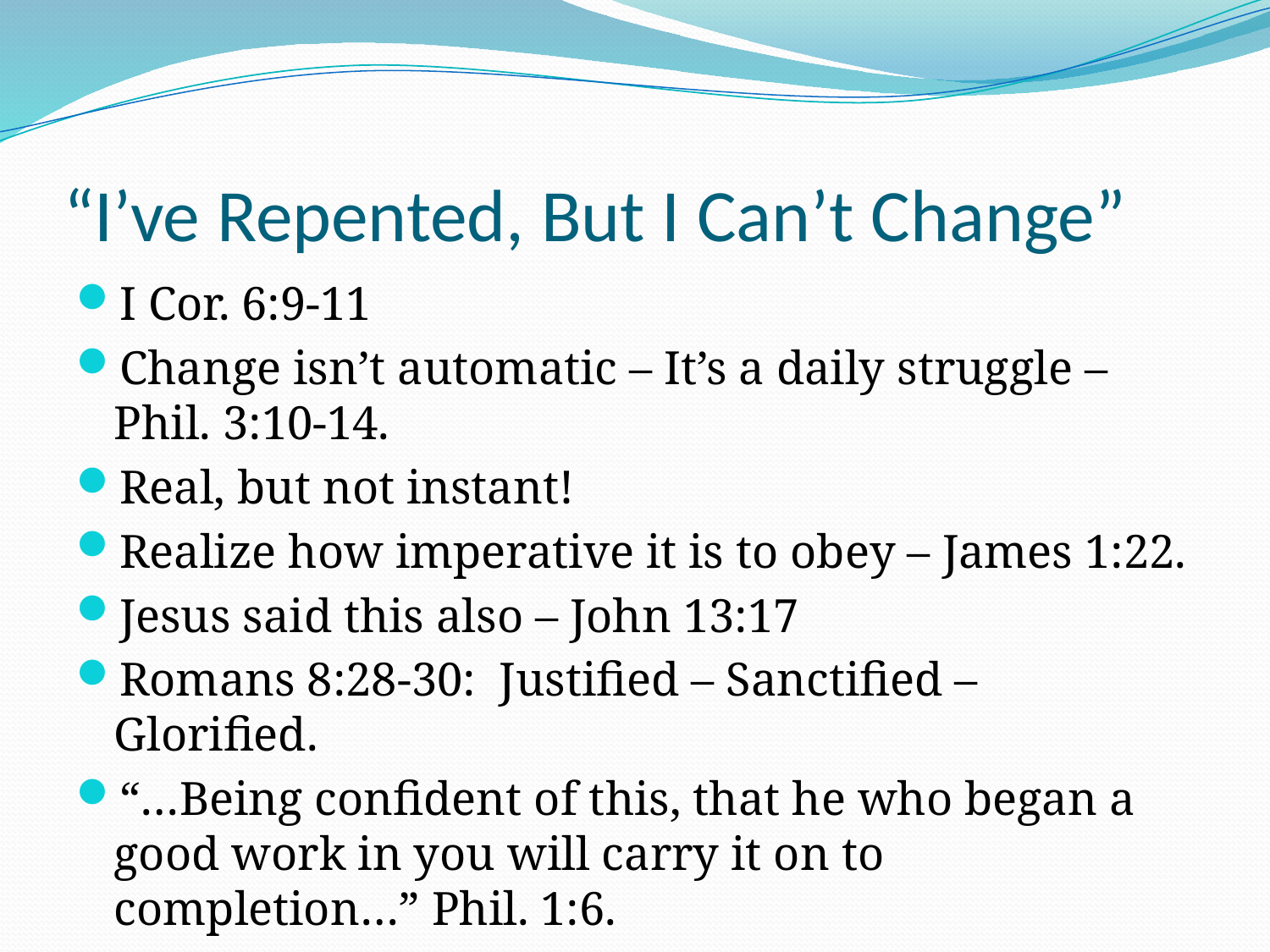

# “I’ve Repented, But I Can’t Change”
I Cor. 6:9-11
Change isn’t automatic – It’s a daily struggle – Phil. 3:10-14.
Real, but not instant!
Realize how imperative it is to obey – James 1:22.
Jesus said this also – John 13:17
Romans 8:28-30:  Justified – Sanctified – Glorified.
“…Being confident of this, that he who began a good work in you will carry it on to completion…” Phil. 1:6.